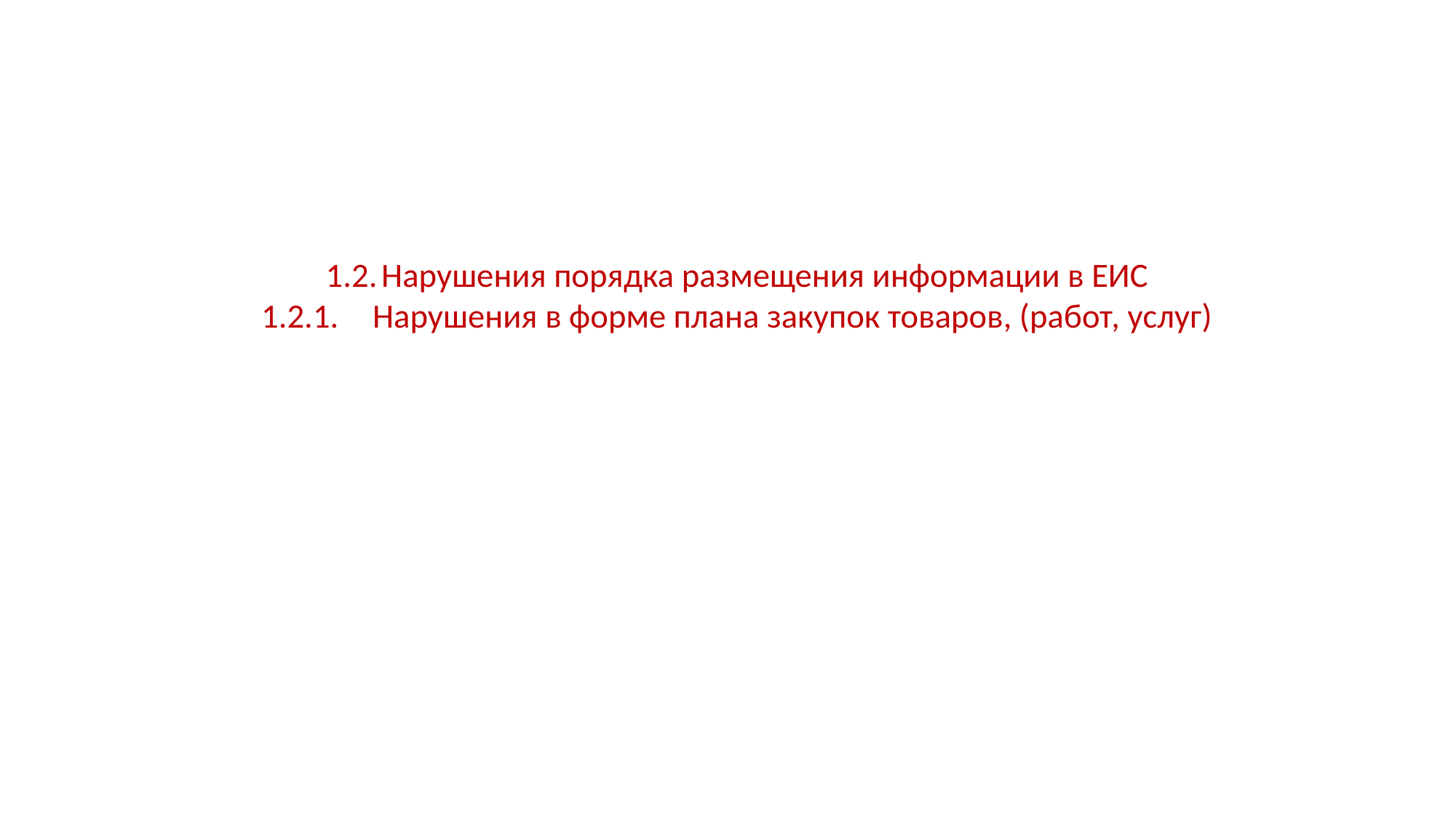

# 1.2.	Нарушения порядка размещения информации в ЕИС 1.2.1.	Нарушения в форме плана закупок товаров, (работ, услуг)